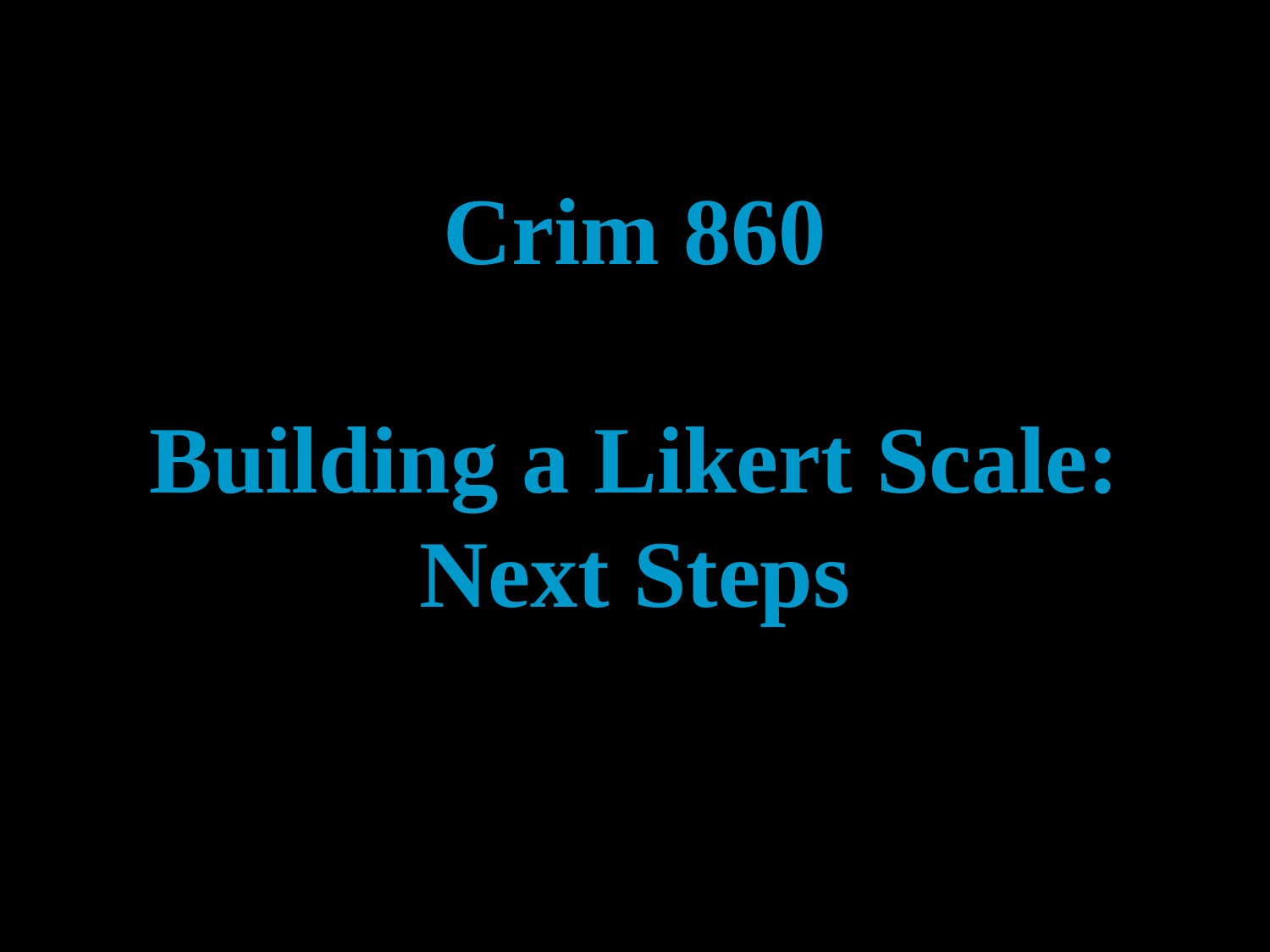

# Crim 860 Building a Likert Scale: Next Steps